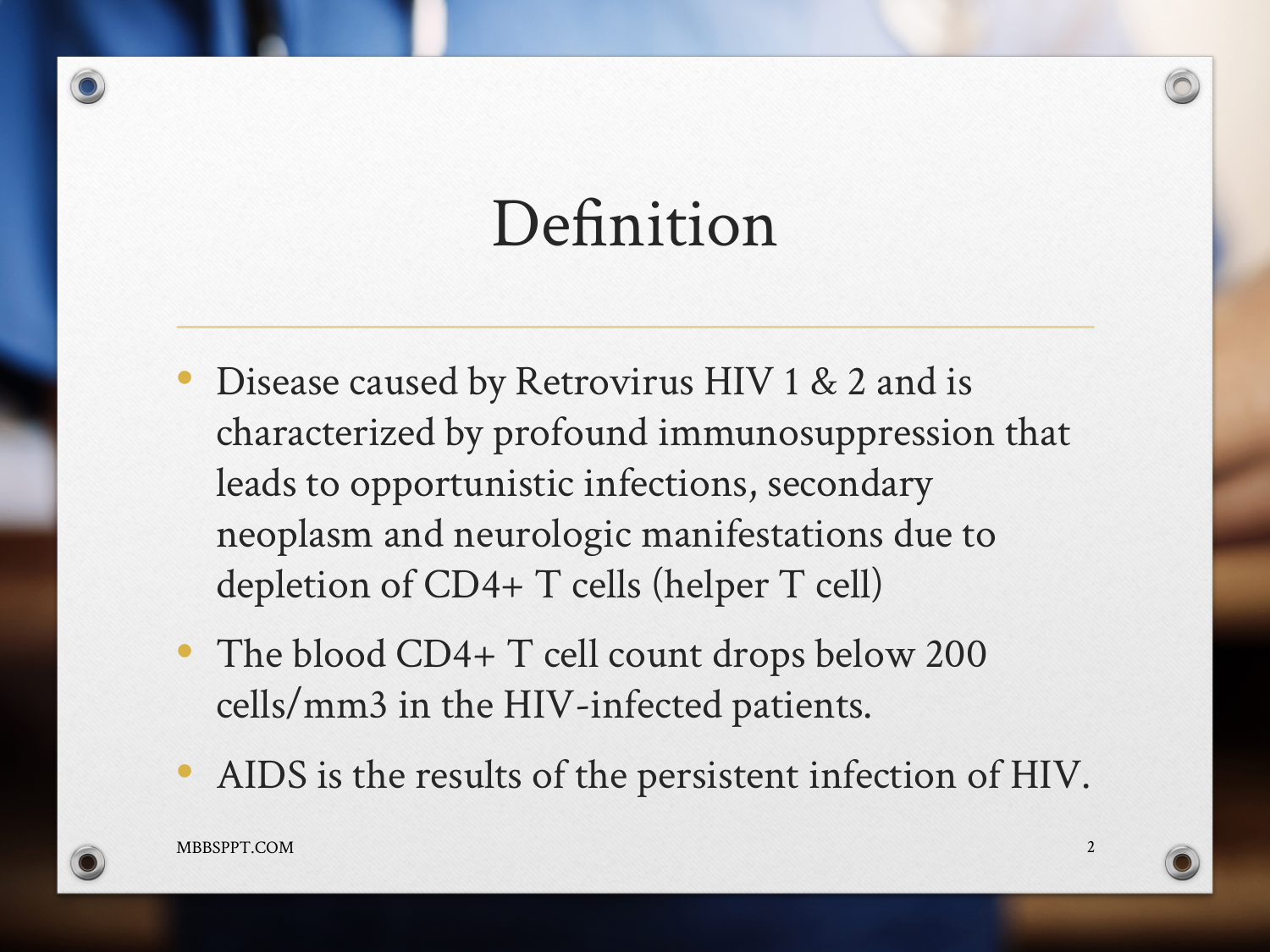

# Definition
Disease caused by Retrovirus HIV 1 & 2 and is characterized by profound immunosuppression that leads to opportunistic infections, secondary neoplasm and neurologic manifestations due to depletion of CD4+ T cells (helper T cell)
The blood CD4+ T cell count drops below 200 cells/mm3 in the HIV-infected patients.
AIDS is the results of the persistent infection of HIV.

MBBSPPT.COM
2